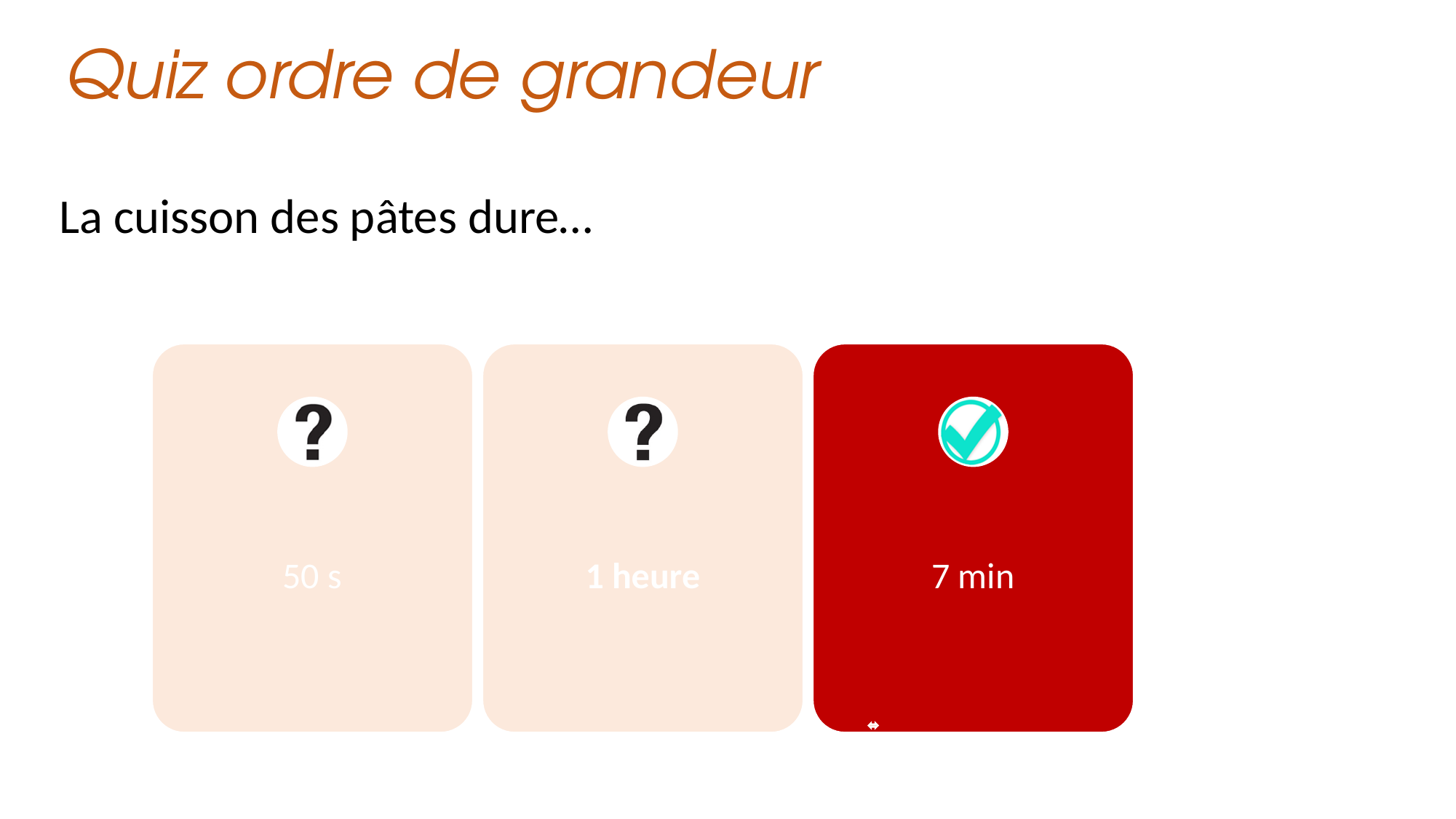

Quiz ordre de grandeur
La cuisson des pâtes dure…
50 s
1 heure
7 min